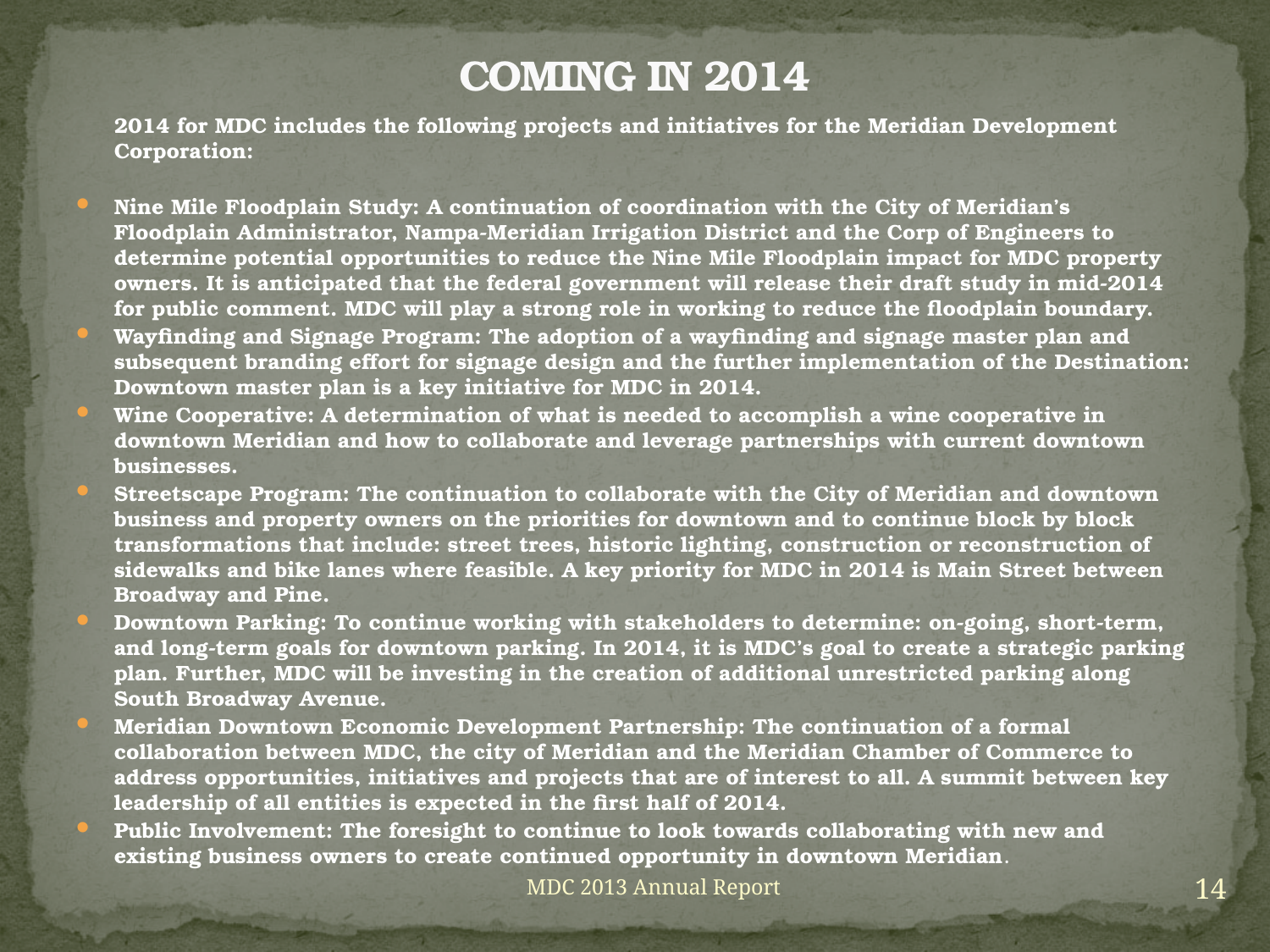

# COMING IN 2014
	2014 for MDC includes the following projects and initiatives for the Meridian Development Corporation:

Nine Mile Floodplain Study: A continuation of coordination with the City of Meridian’s Floodplain Administrator, Nampa-Meridian Irrigation District and the Corp of Engineers to determine potential opportunities to reduce the Nine Mile Floodplain impact for MDC property owners. It is anticipated that the federal government will release their draft study in mid-2014 for public comment. MDC will play a strong role in working to reduce the floodplain boundary.
Wayfinding and Signage Program: The adoption of a wayfinding and signage master plan and subsequent branding effort for signage design and the further implementation of the Destination: Downtown master plan is a key initiative for MDC in 2014.
Wine Cooperative: A determination of what is needed to accomplish a wine cooperative in downtown Meridian and how to collaborate and leverage partnerships with current downtown businesses.
Streetscape Program: The continuation to collaborate with the City of Meridian and downtown business and property owners on the priorities for downtown and to continue block by block transformations that include: street trees, historic lighting, construction or reconstruction of sidewalks and bike lanes where feasible. A key priority for MDC in 2014 is Main Street between Broadway and Pine.
Downtown Parking: To continue working with stakeholders to determine: on-going, short-term, and long-term goals for downtown parking. In 2014, it is MDC’s goal to create a strategic parking plan. Further, MDC will be investing in the creation of additional unrestricted parking along South Broadway Avenue.
Meridian Downtown Economic Development Partnership: The continuation of a formal collaboration between MDC, the city of Meridian and the Meridian Chamber of Commerce to address opportunities, initiatives and projects that are of interest to all. A summit between key leadership of all entities is expected in the first half of 2014.
Public Involvement: The foresight to continue to look towards collaborating with new and existing business owners to create continued opportunity in downtown Meridian.

14
MDC 2013 Annual Report